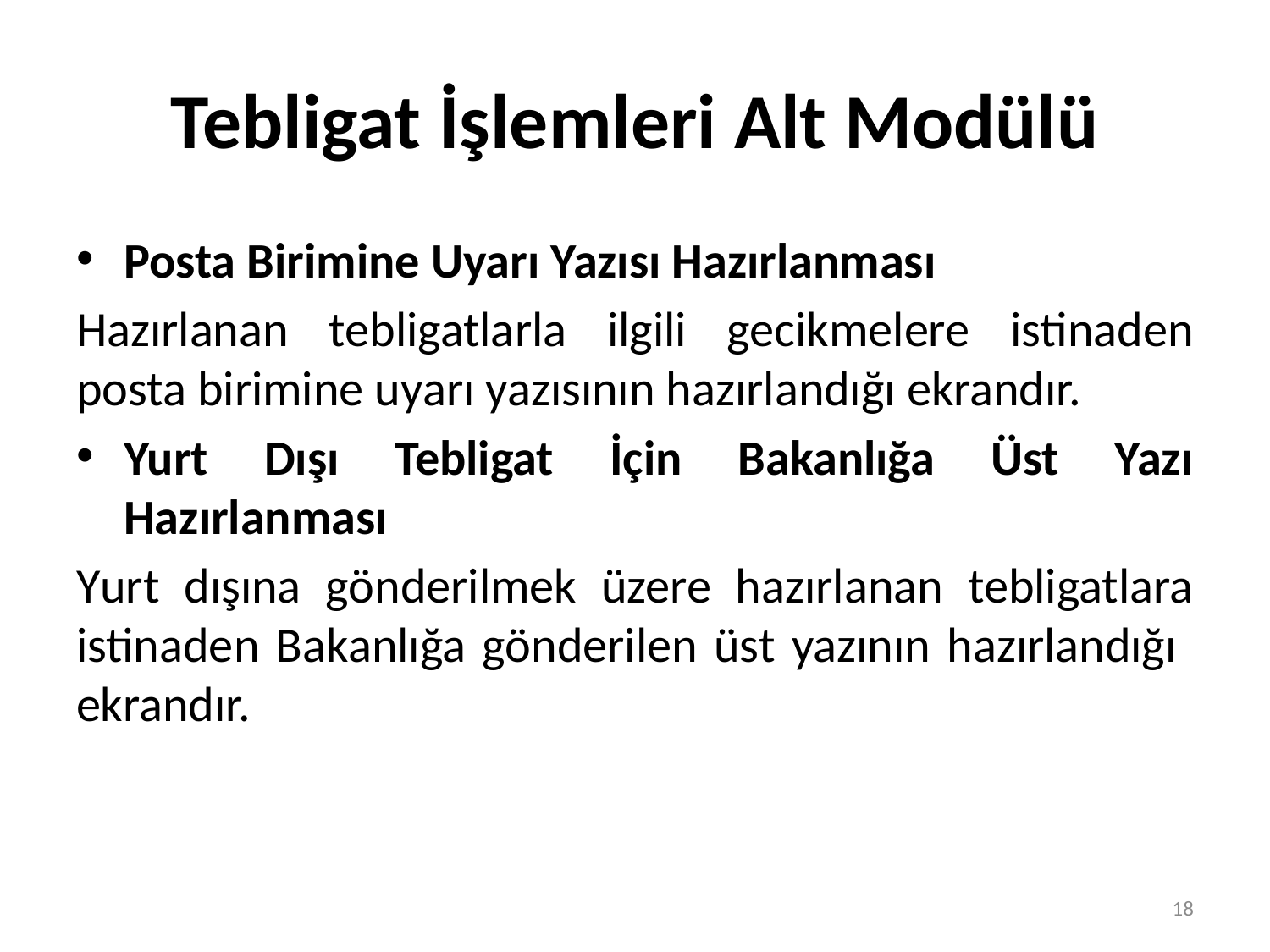

# Tebligat İşlemleri Alt Modülü
Posta Birimine Uyarı Yazısı Hazırlanması
Hazırlanan tebligatlarla ilgili gecikmelere istinaden posta birimine uyarı yazısının hazırlandığı ekrandır.
Yurt Dışı Tebligat İçin Bakanlığa Üst Yazı Hazırlanması
Yurt dışına gönderilmek üzere hazırlanan tebligatlara istinaden Bakanlığa gönderilen üst yazının hazırlandığı  ekrandır.

18